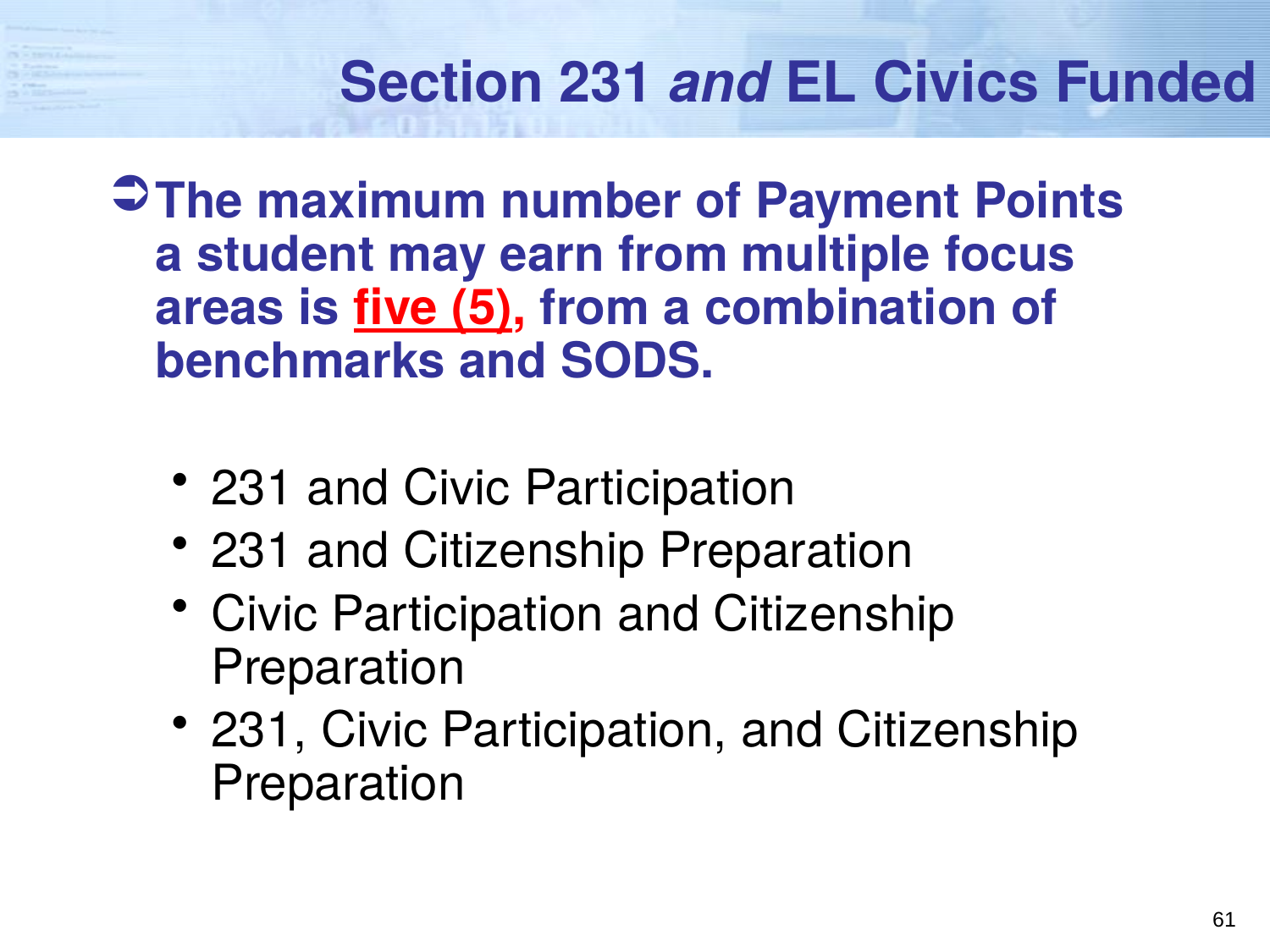

# Section 231 and EL Civics Funded
The maximum number of Payment Points a student may earn from multiple focus areas is five (5), from a combination of benchmarks and SODS.

231 and Civic Participation
231 and Citizenship Preparation
Civic Participation and Citizenship Preparation
231, Civic Participation, and Citizenship Preparation
61